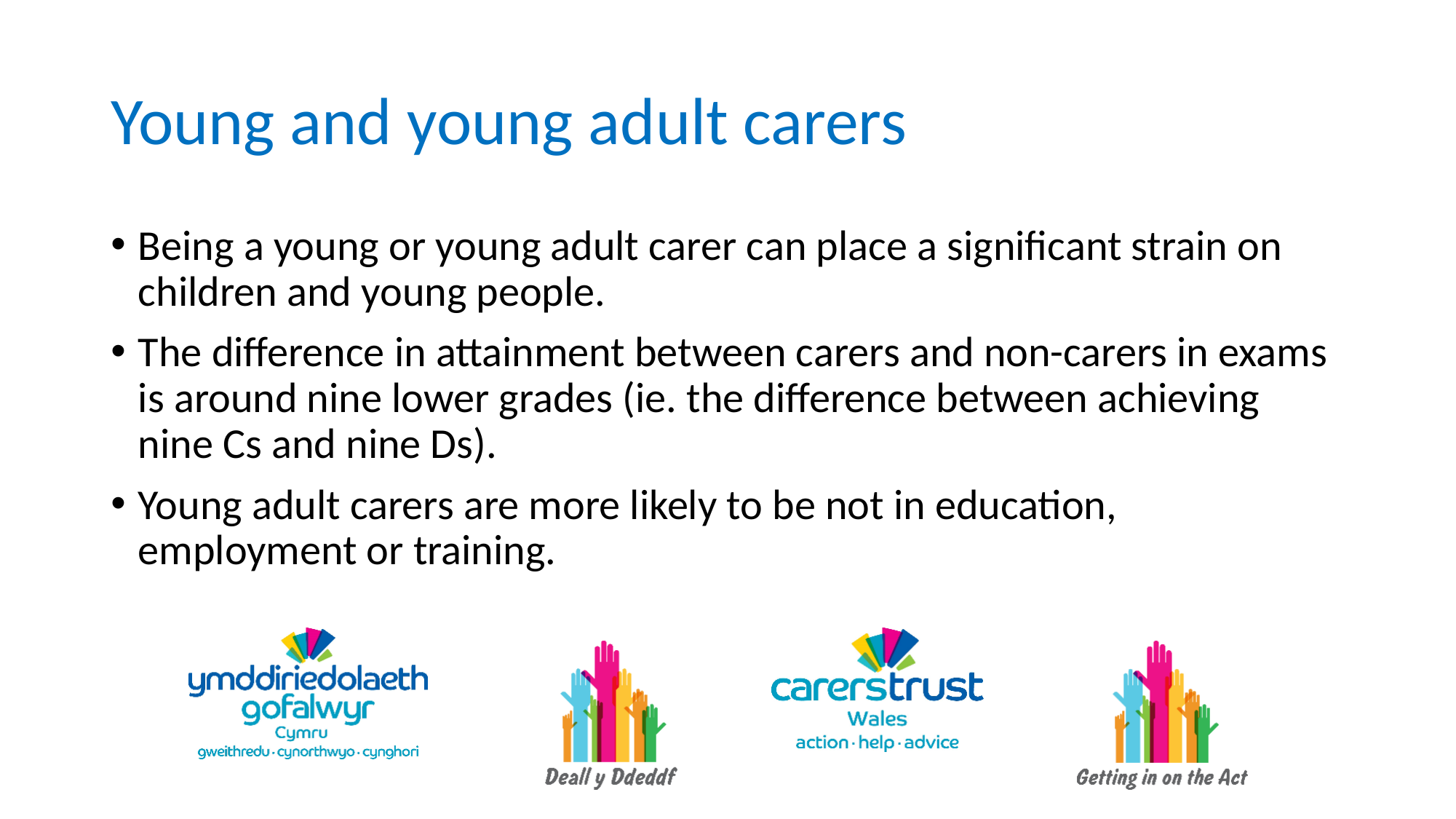

# Young and young adult carers
Being a young or young adult carer can place a significant strain on children and young people.
The difference in attainment between carers and non-carers in exams is around nine lower grades (ie. the difference between achieving nine Cs and nine Ds).
Young adult carers are more likely to be not in education, employment or training.